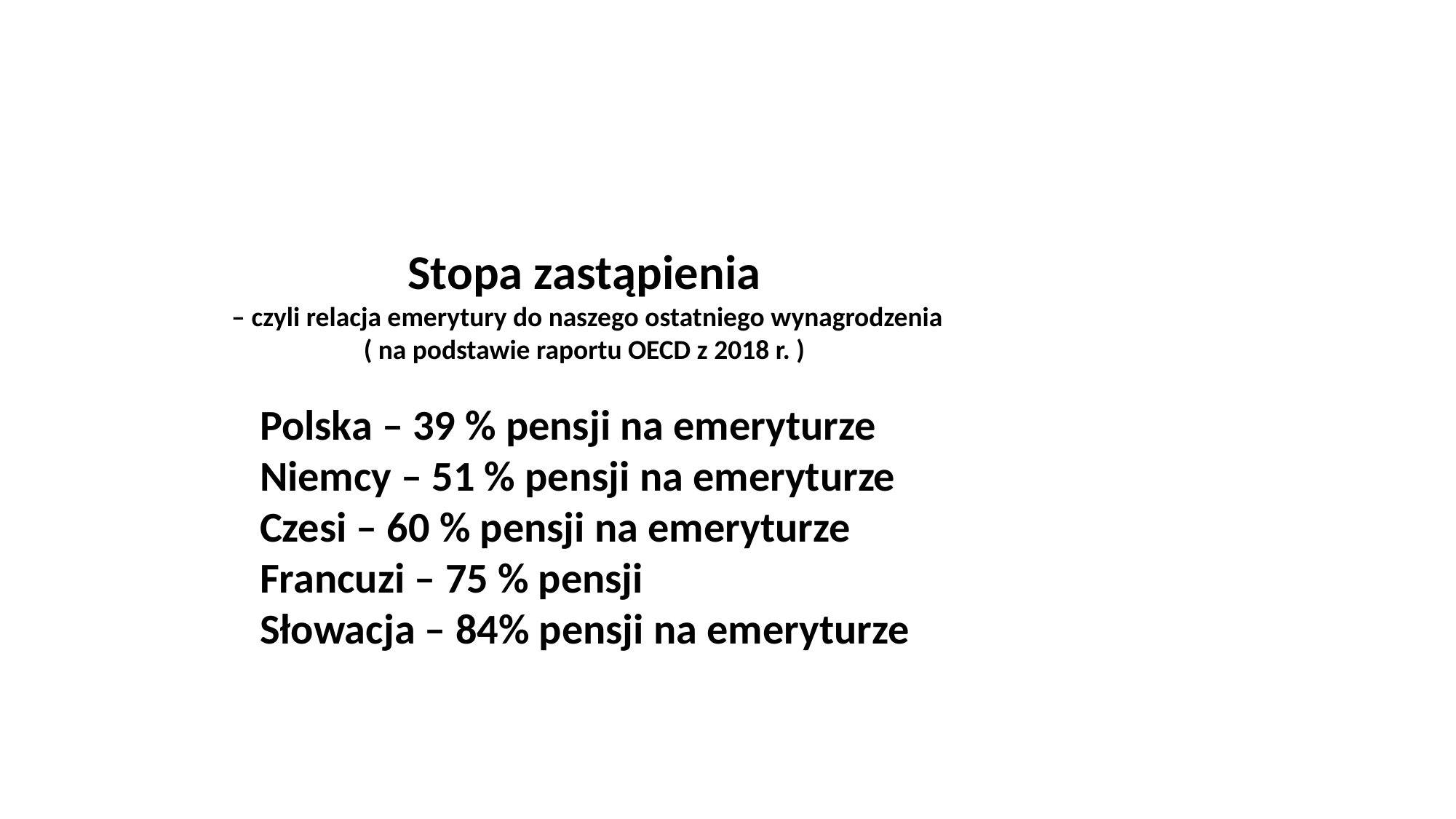

Stopa zastąpienia
 – czyli relacja emerytury do naszego ostatniego wynagrodzenia
( na podstawie raportu OECD z 2018 r. )

Polska – 39 % pensji na emeryturze
Niemcy – 51 % pensji na emeryturze
Czesi – 60 % pensji na emeryturze
Francuzi – 75 % pensji
Słowacja – 84% pensji na emeryturze